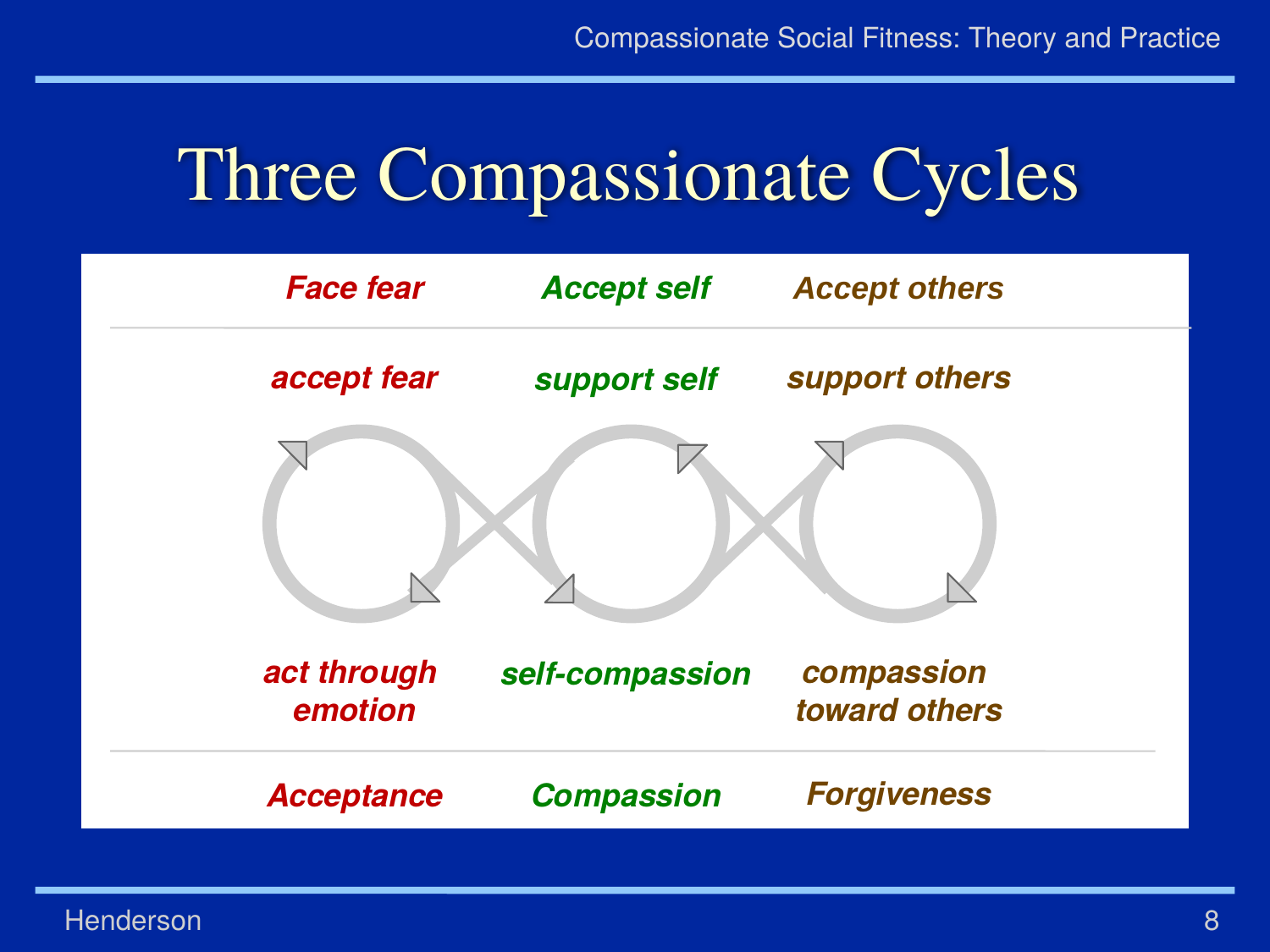

# Three Compassionate Cycles

Face fear
Accept self
Accept others
accept fear
support others
support self
act through
emotion
compassion
toward others
self-compassion
Forgiveness
Acceptance
Compassion